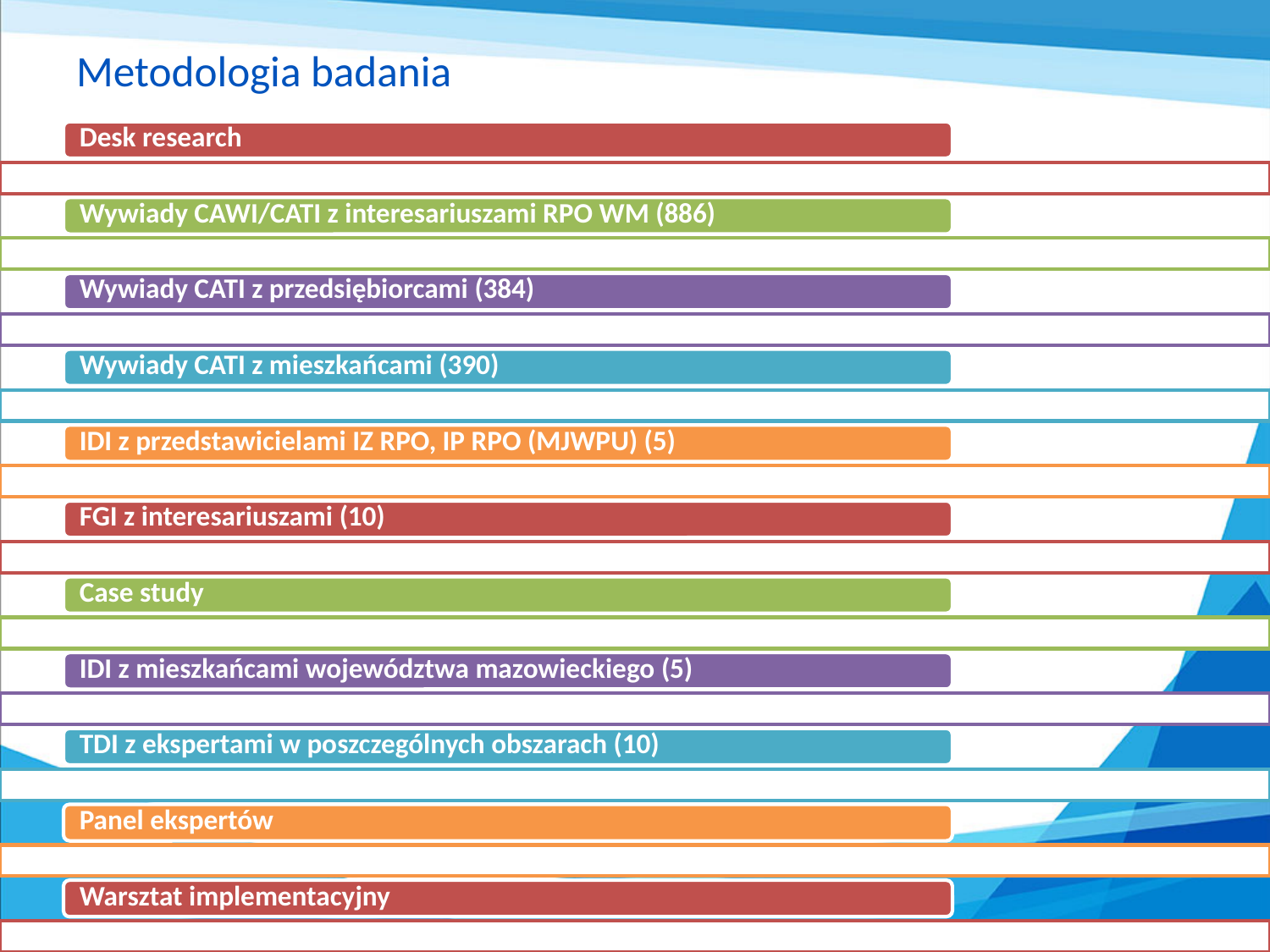

# Metodologia badania
Desk research
Wywiady CATI z przedsiębiorcami (384)
Wywiady CATI z mieszkańcami (390)
IDI z przedstawicielami IZ RPO, IP RPO (MJWPU) (5)
FGI z interesariuszami (10)
Case study
IDI z mieszkańcami województwa mazowieckiego (5)
TDI z ekspertami w poszczególnych obszarach (10)
Panel ekspertów
Warsztat implementacyjny
Wywiady CAWI/CATI z interesariuszami RPO WM (886)